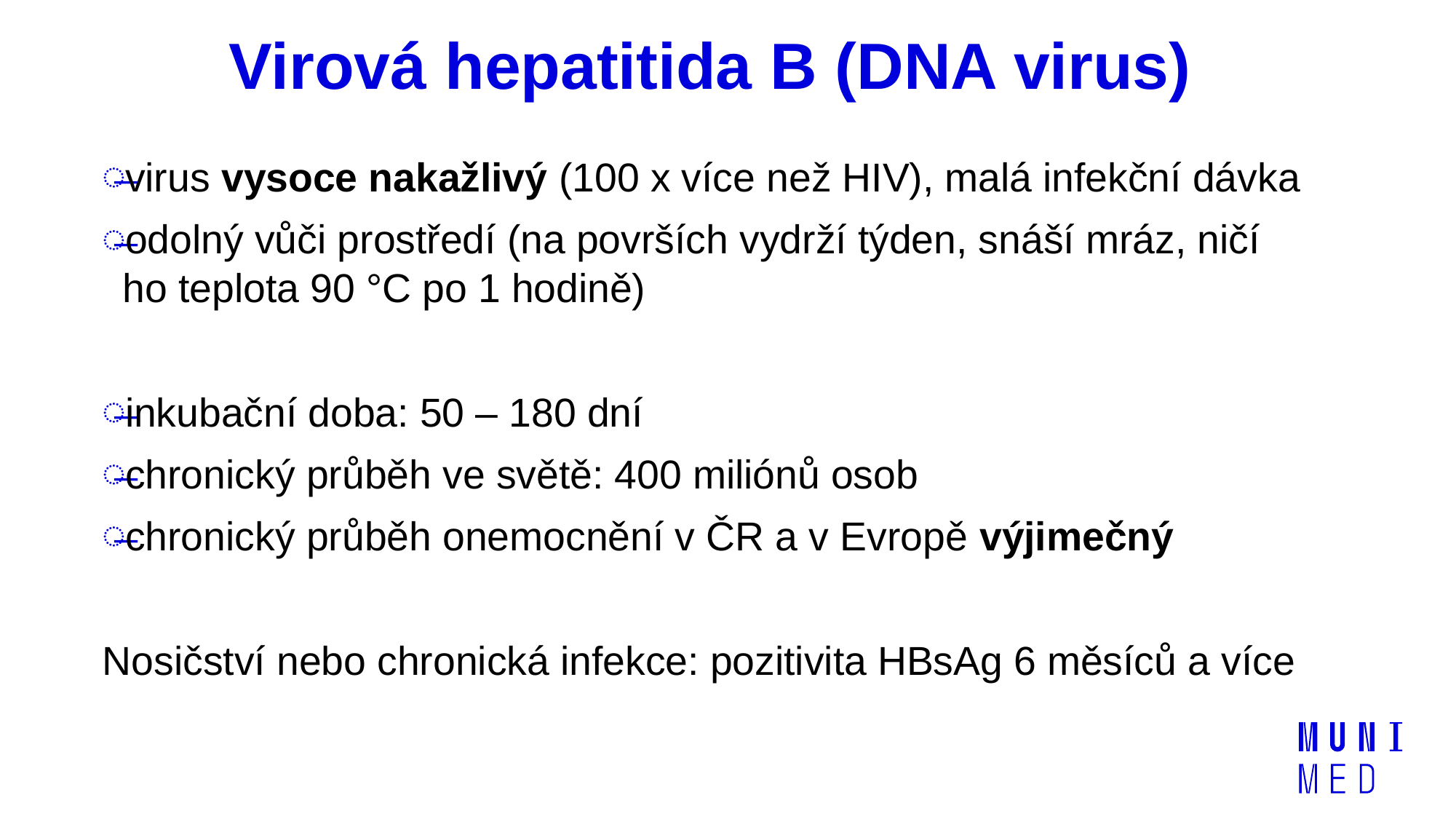

# Virová hepatitida B (DNA virus)
virus vysoce nakažlivý (100 x více než HIV), malá infekční dávka
odolný vůči prostředí (na površích vydrží týden, snáší mráz, ničí ho teplota 90 °C po 1 hodině)

inkubační doba: 50 – 180 dní
chronický průběh ve světě: 400 miliónů osob
chronický průběh onemocnění v ČR a v Evropě výjimečný

Nosičství nebo chronická infekce: pozitivita HBsAg 6 měsíců a více